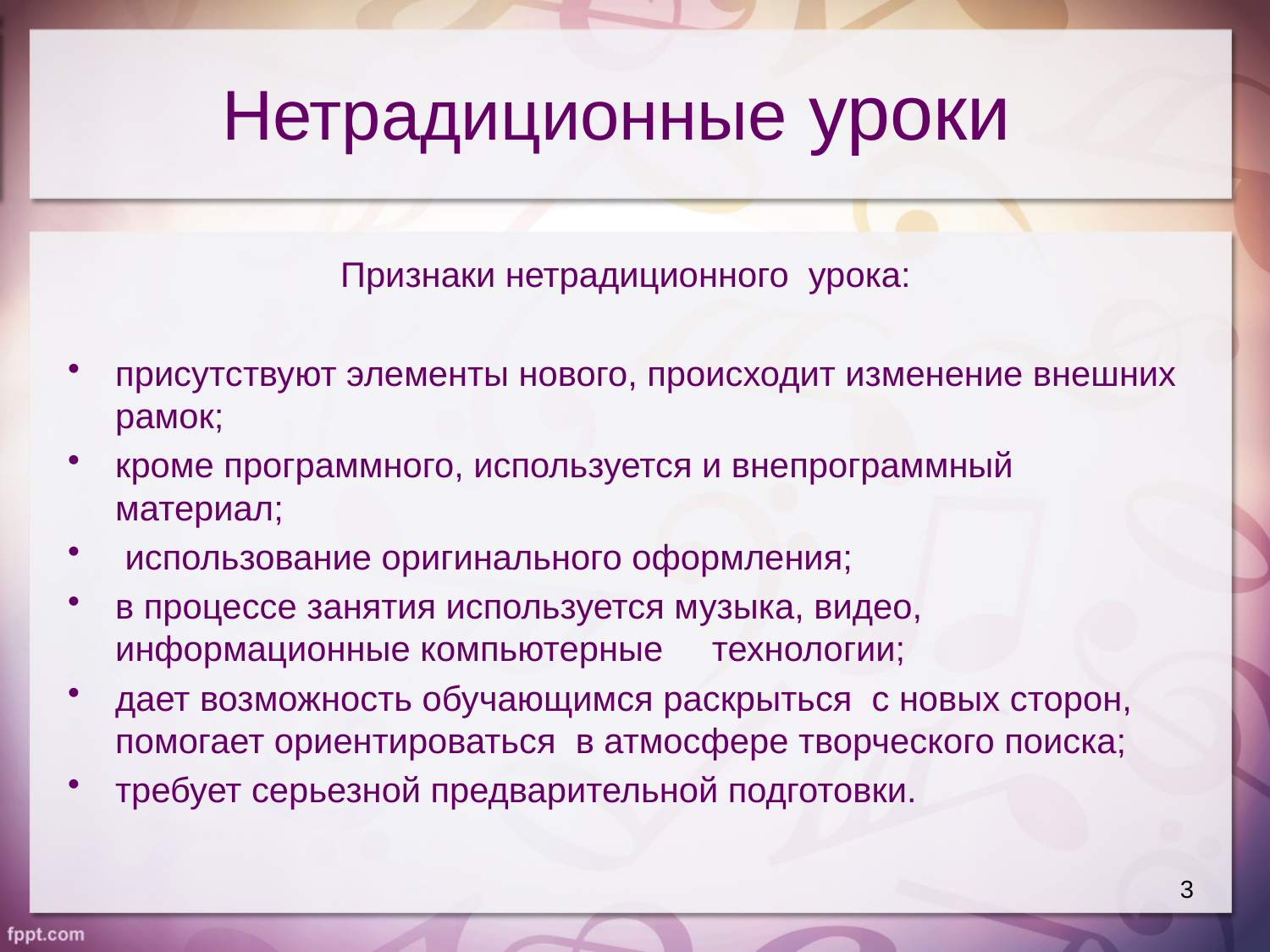

# Нетрадиционные уроки
Признаки нетрадиционного  урока:

присутствуют элементы нового, происходит изменение внешних рамок;
кроме программного, используется и внепрограммный материал;
 использование оригинального оформления;
в процессе занятия используется музыка, видео,  информационные компьютерные     технологии;
дает возможность обучающимся раскрыться  с новых сторон, помогает ориентироваться  в атмосфере творческого поиска;
требует серьезной предварительной подготовки.
3